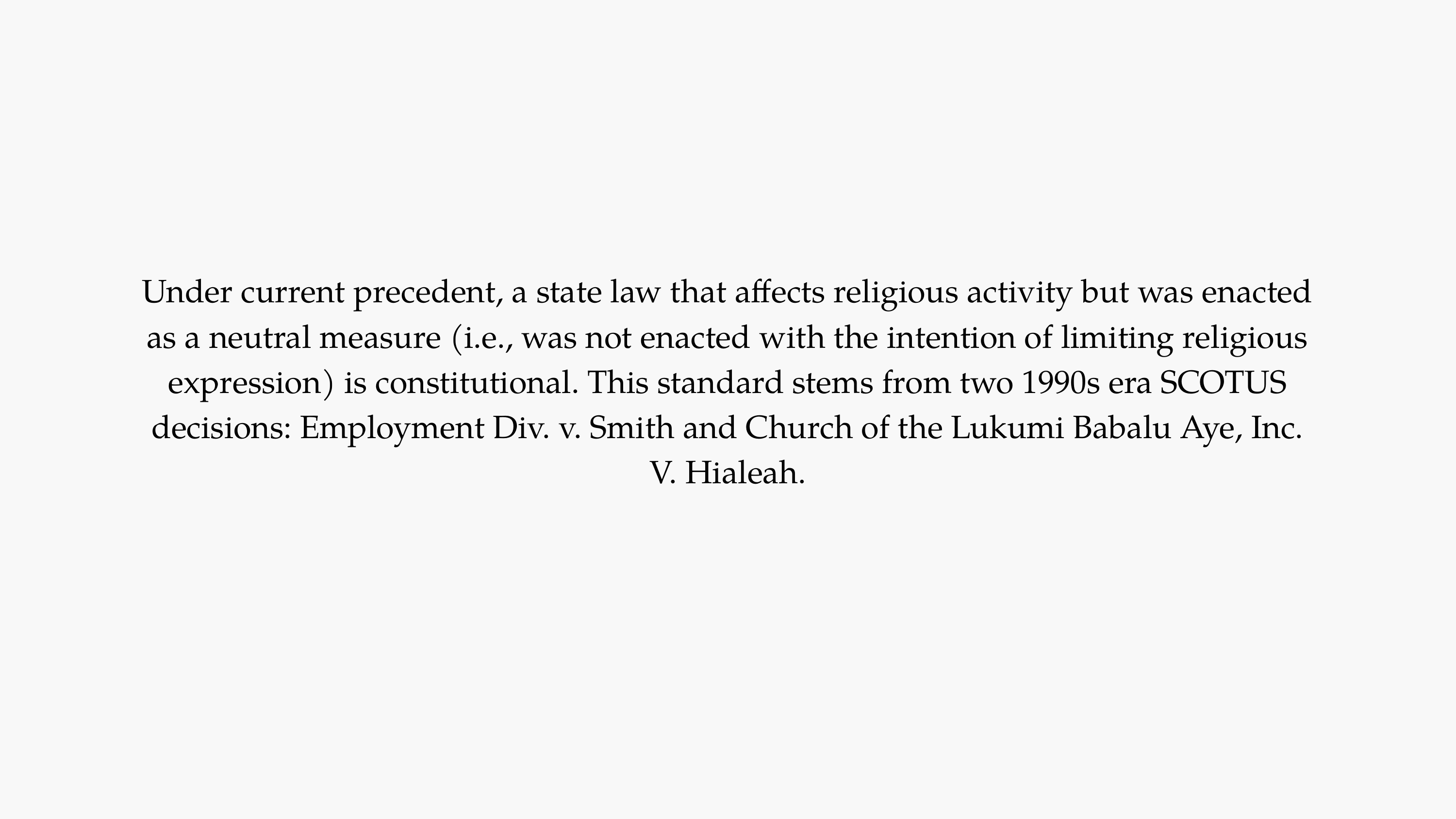

Under current precedent, a state law that affects religious activity but was enacted as a neutral measure (i.e., was not enacted with the intention of limiting religious expression) is constitutional. This standard stems from two 1990s era SCOTUS decisions: Employment Div. v. Smith and Church of the Lukumi Babalu Aye, Inc. V. Hialeah.